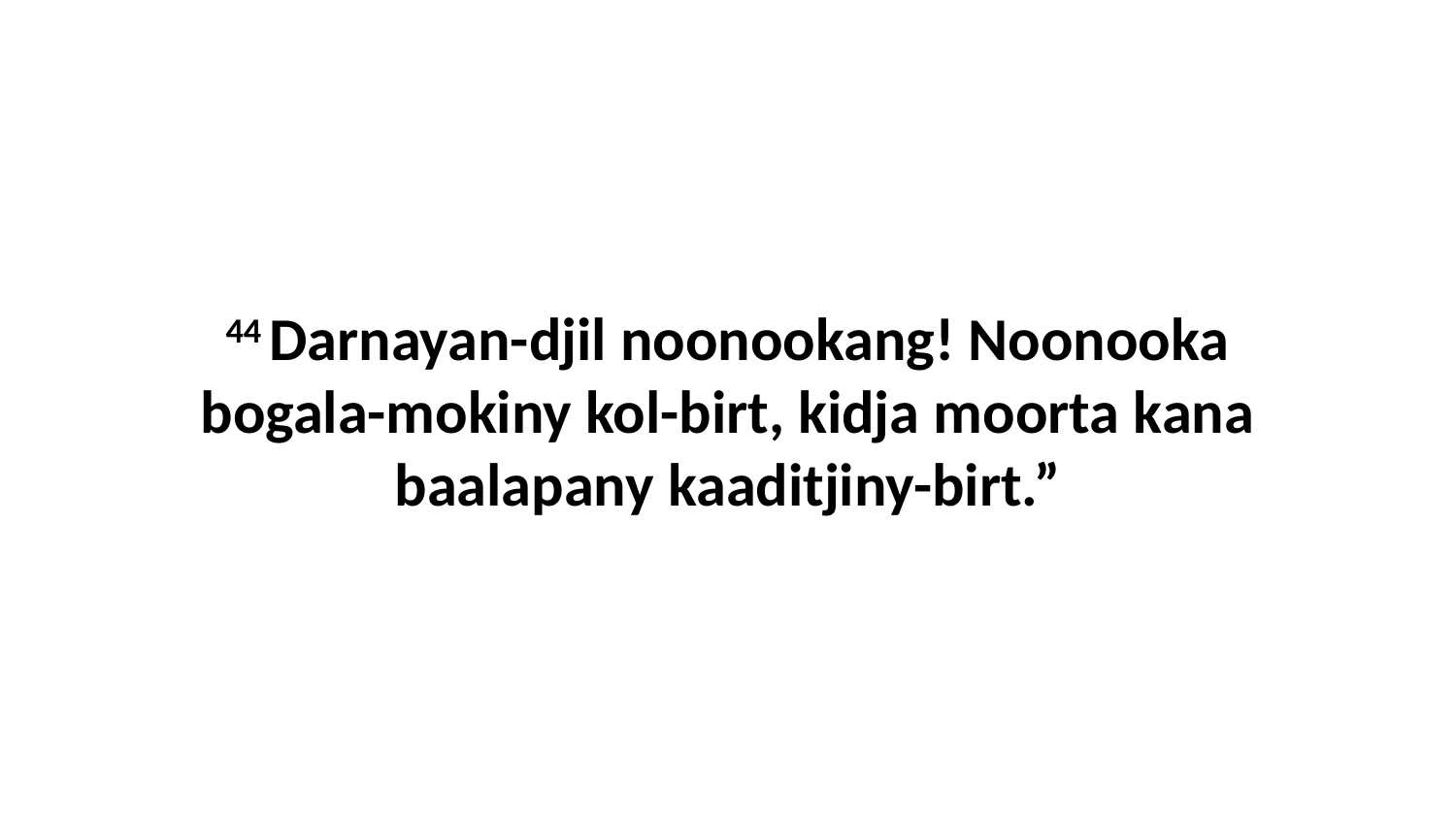

44 Darnayan-djil noonookang! Noonooka bogala-mokiny kol-birt, kidja moorta kana baalapany kaaditjiny-birt.”